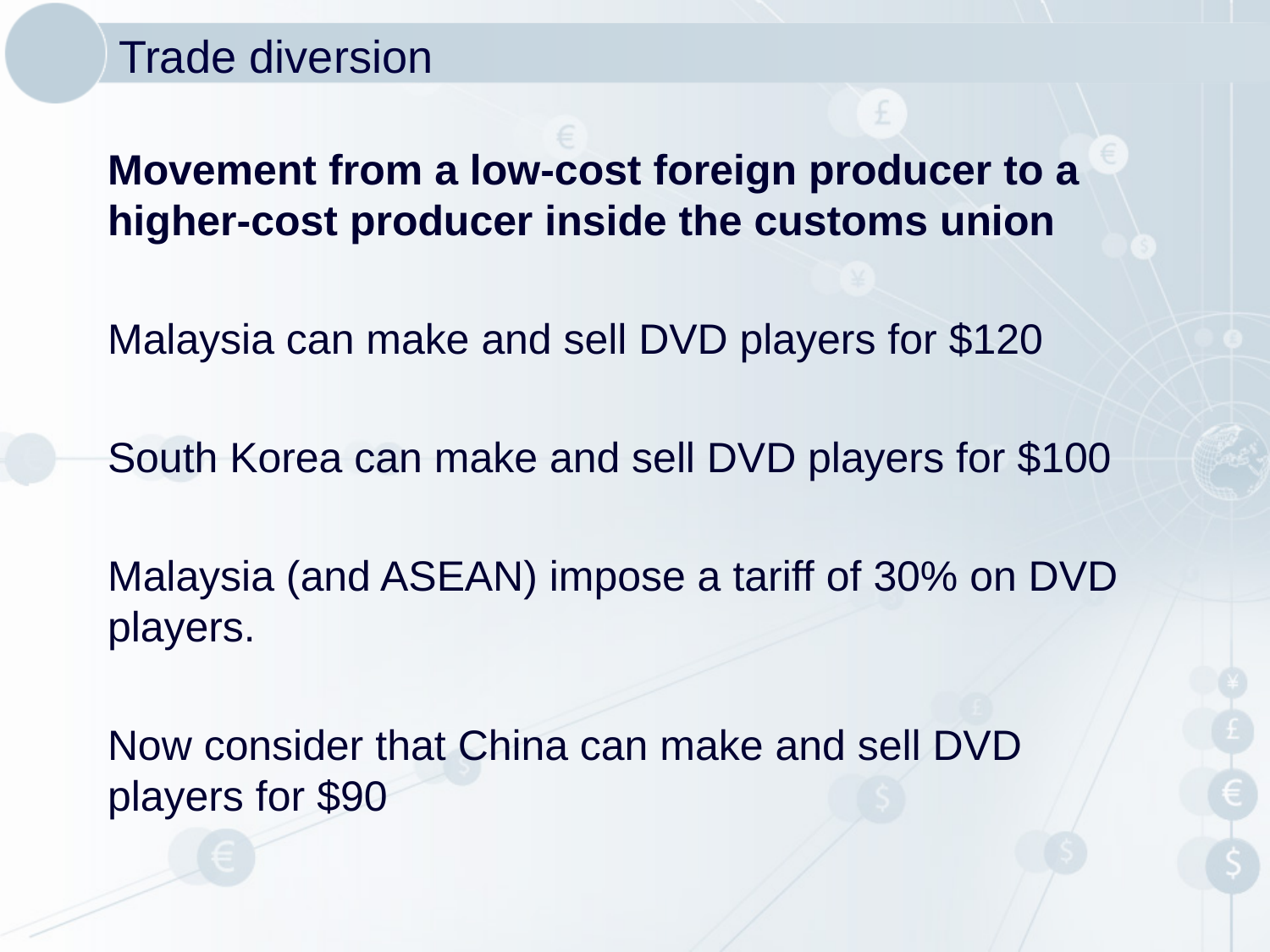

# Trade diversion
Movement from a low-cost foreign producer to a higher-cost producer inside the customs union

Malaysia can make and sell DVD players for $120

South Korea can make and sell DVD players for $100

Malaysia (and ASEAN) impose a tariff of 30% on DVD players.

Now consider that China can make and sell DVD players for $90